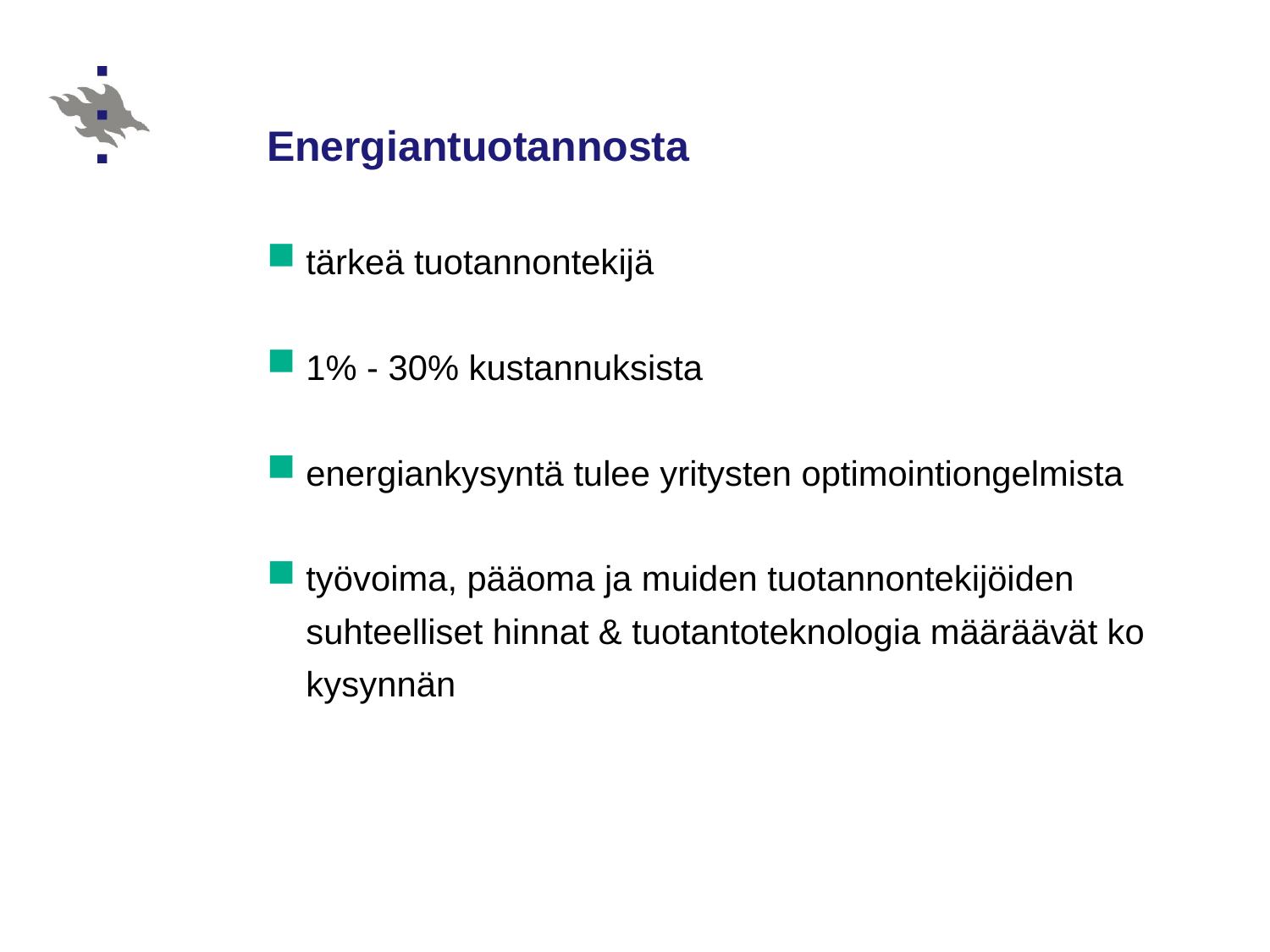

# Energiantuotannosta
tärkeä tuotannontekijä

1% - 30% kustannuksista

energiankysyntä tulee yritysten optimointiongelmista

työvoima, pääoma ja muiden tuotannontekijöiden suhteelliset hinnat & tuotantoteknologia määräävät ko kysynnän